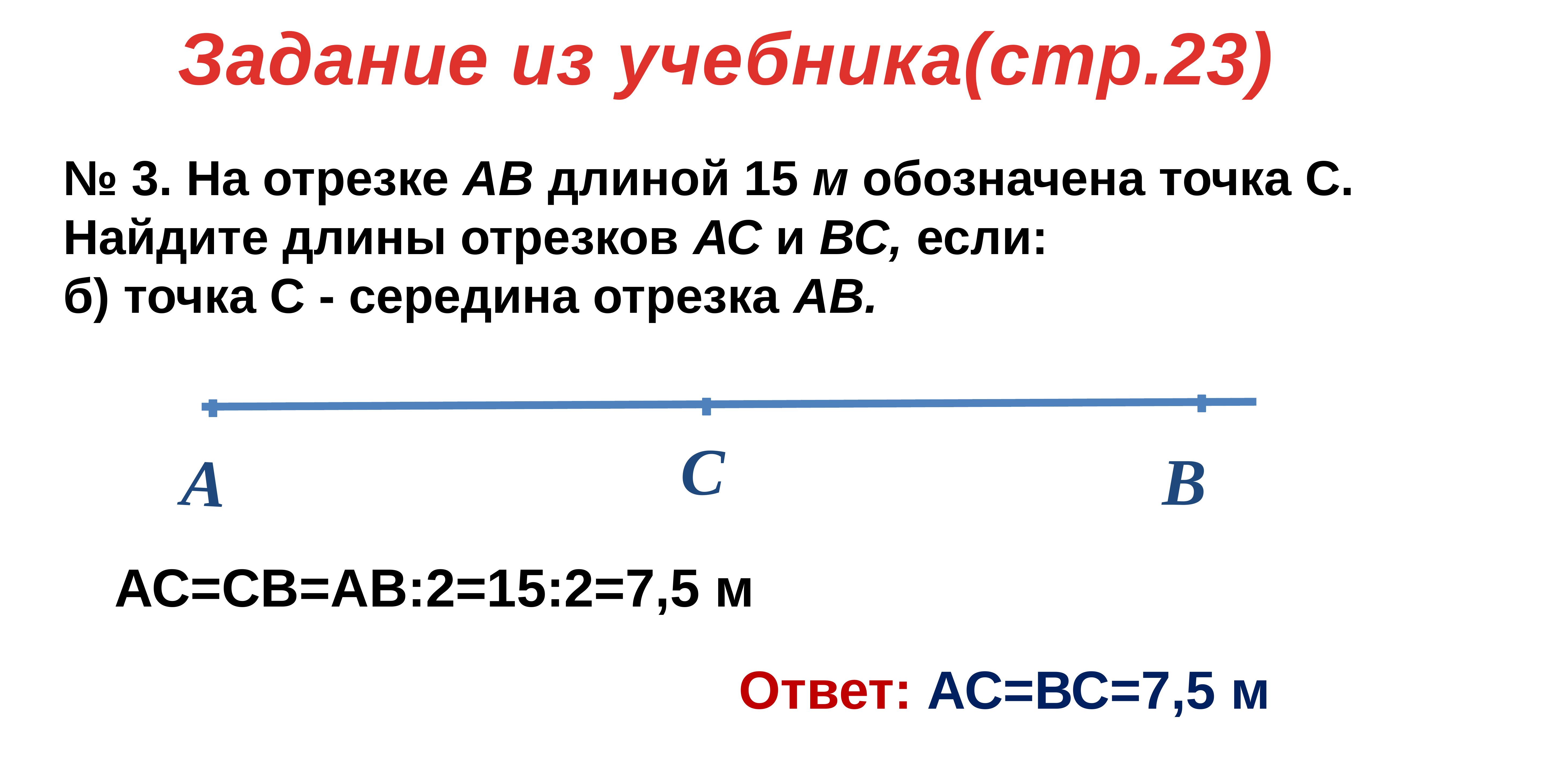

Задание из учебника(стр.23)
№ 3. На отрезке АВ длиной 15 м обозначена точка С.
Найдите длины отрезков АС и ВС, если:
б) точка С - середина отрезка АВ.
А
В

C
АС=СВ=АВ:2=15:2=7,5 м
Ответ: АС=ВС=7,5 м